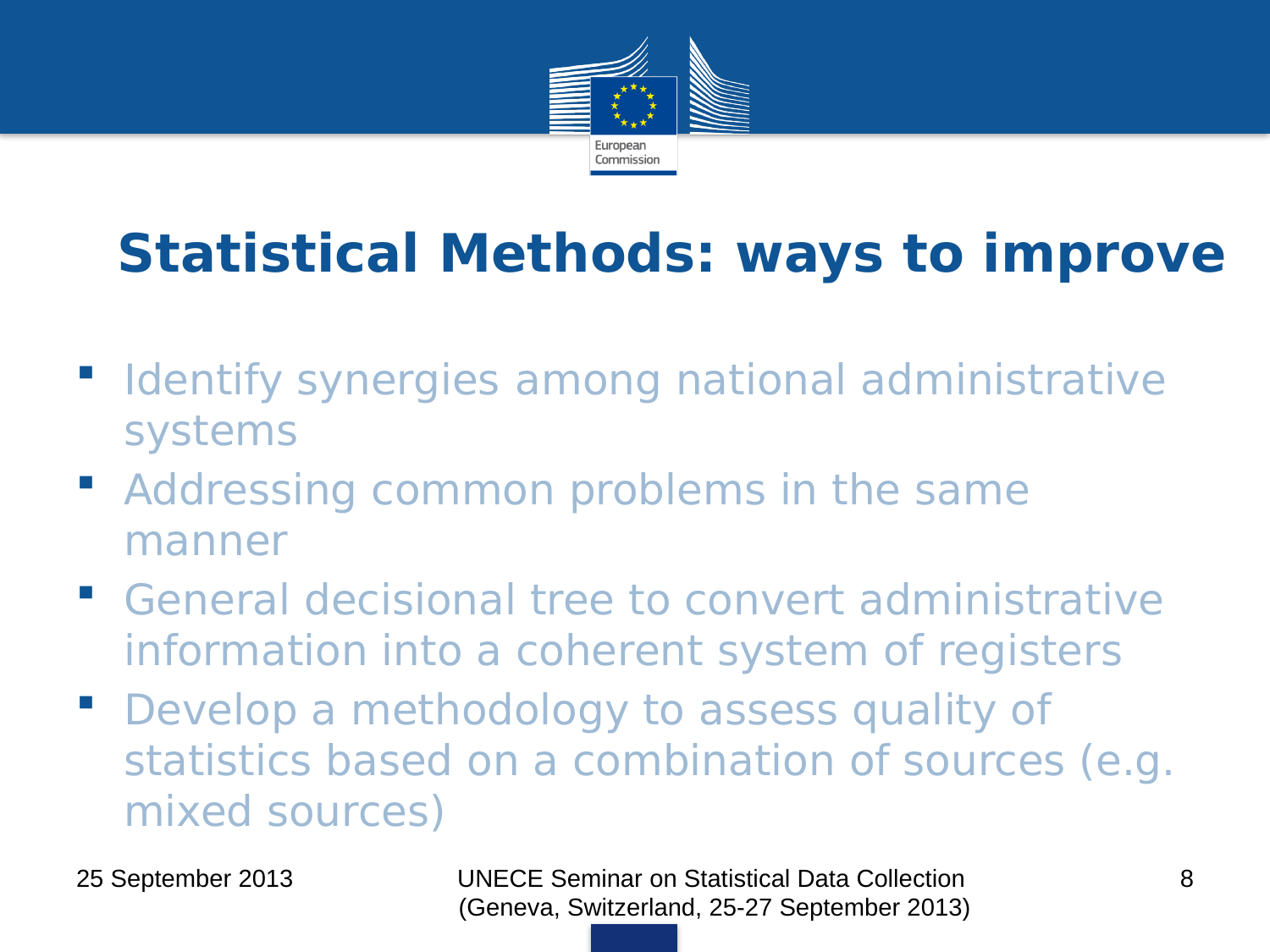

# Statistical Methods: ways to improve
Identify synergies among national administrative systems
Addressing common problems in the same manner
General decisional tree to convert administrative information into a coherent system of registers
Develop a methodology to assess quality of statistics based on a combination of sources (e.g. mixed sources)

25 September 2013
UNECE Seminar on Statistical Data Collection
(Geneva, Switzerland, 25-27 September 2013)
8